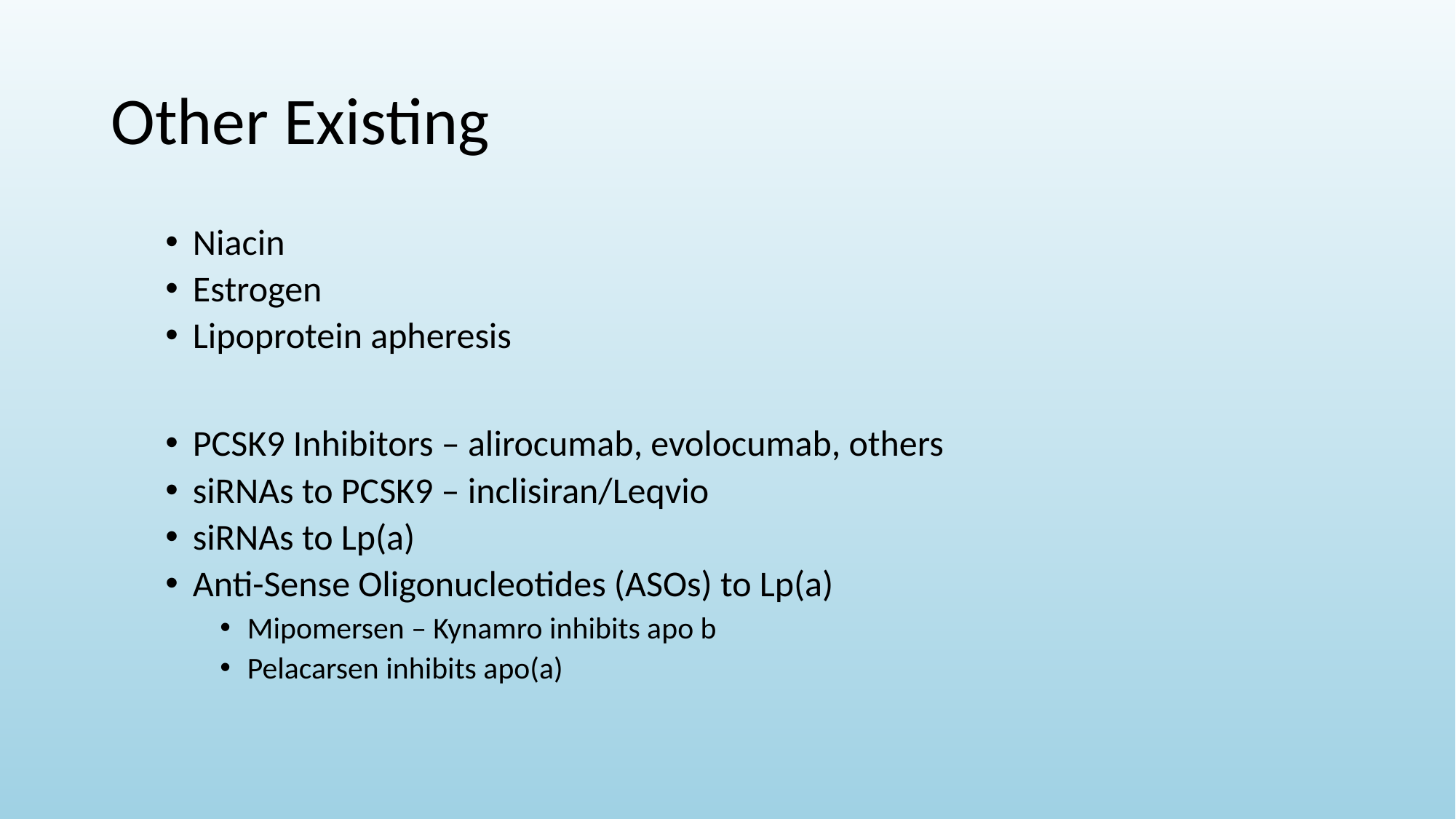

# Other Existing
Niacin
Estrogen
Lipoprotein apheresis

PCSK9 Inhibitors – alirocumab, evolocumab, others
siRNAs to PCSK9 – inclisiran/Leqvio
siRNAs to Lp(a)
Anti-Sense Oligonucleotides (ASOs) to Lp(a)
Mipomersen – Kynamro inhibits apo b
Pelacarsen inhibits apo(a)